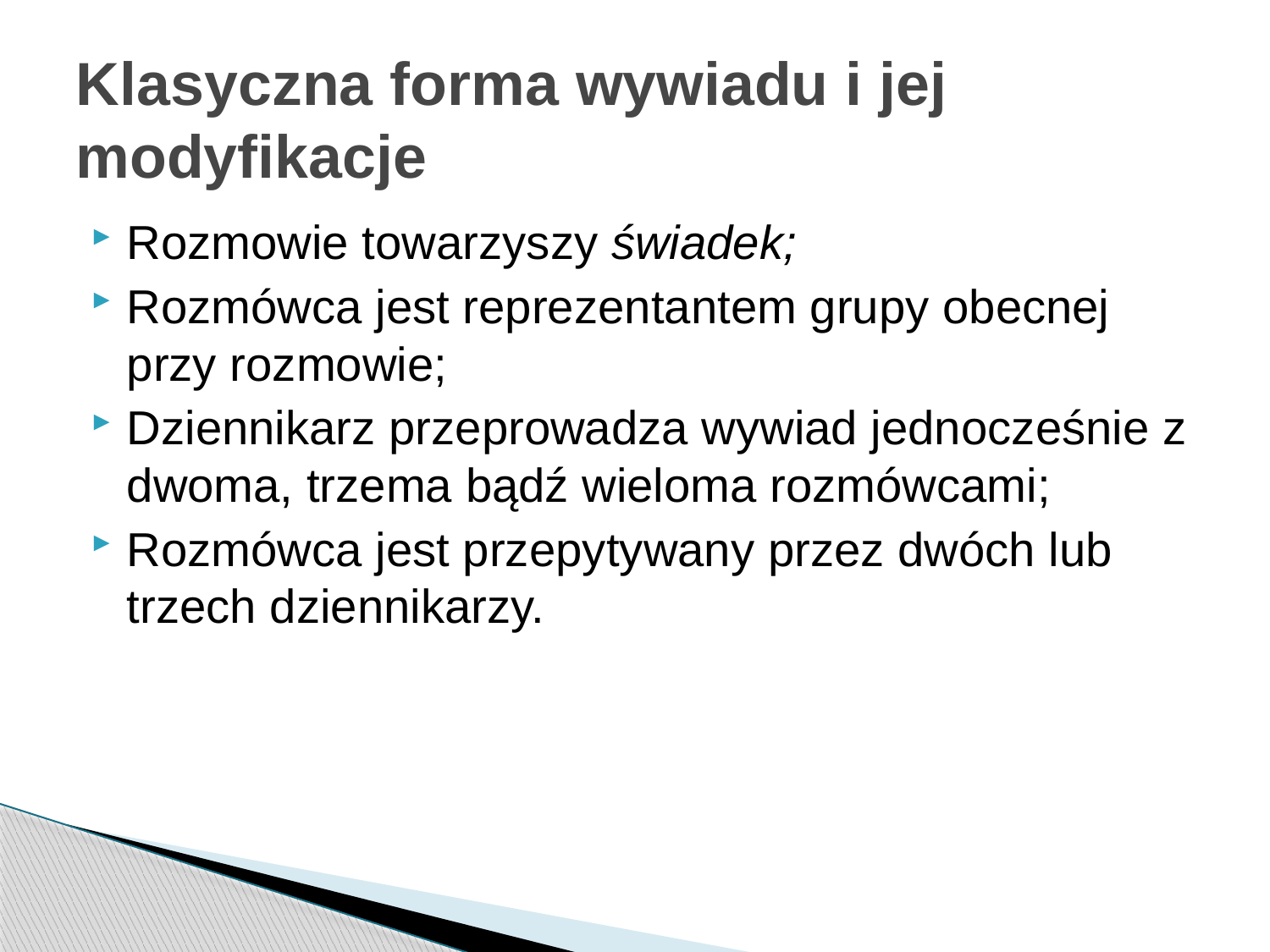

# Klasyczna forma wywiadu i jej modyfikacje
Rozmowie towarzyszy świadek;
Rozmówca jest reprezentantem grupy obecnej przy rozmowie;
Dziennikarz przeprowadza wywiad jednocześnie z dwoma, trzema bądź wieloma rozmówcami;
Rozmówca jest przepytywany przez dwóch lub trzech dziennikarzy.